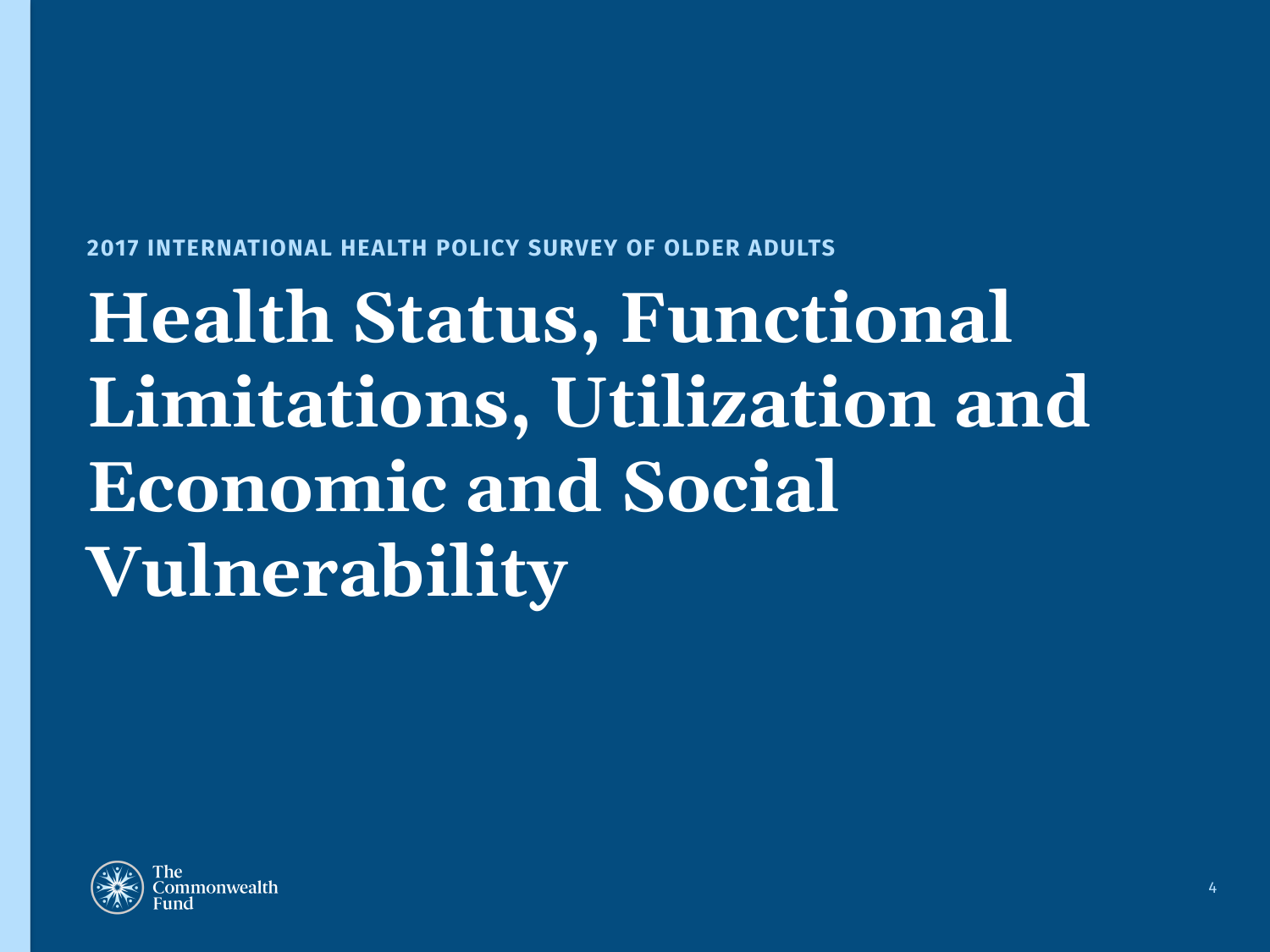

2017 INTERNATIONAL HEALTH POLICY SURVEY OF OLDER ADULTS
# Health Status, Functional Limitations, Utilization and Economic and Social Vulnerability